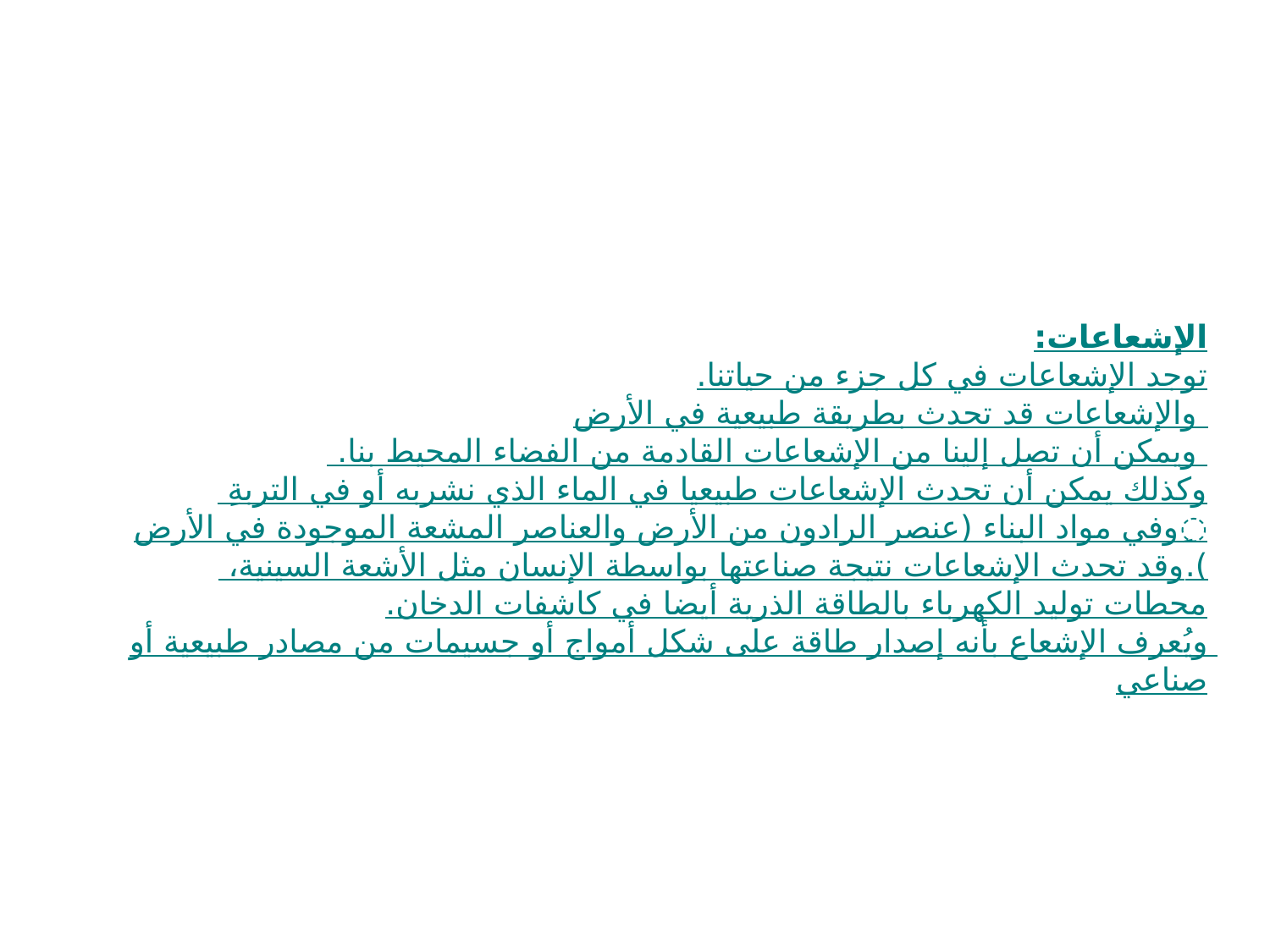

الإشعاعات:
توجد الإشعاعات في كل جزء من حياتنا.
 والإشعاعات قد تحدث بطريقة طبيعية في الأرض
 ويمكن أن تصل إلينا من الإشعاعات القادمة من الفضاء المحيط بنا.
وكذلك يمكن أن تحدث الإشعاعات طبيعيا في الماء الذي نشربه أو في التربةِ
ِوفي مواد البناء (عنصر الرادون من الأرض والعناصر المشعة الموجودة في الأرض
).وقد تحدث الإشعاعات نتيجة صناعتها بواسطة الإنسان مثل الأشعة السينية،
محطات توليد الكهرباء بالطاقة الذرية أيضا في كاشفات الدخان.
ويُعرف الإشعاع بأنه إصدار طاقة على شكل أمواج أو جسيمات من مصادر طبيعية أو صناعي